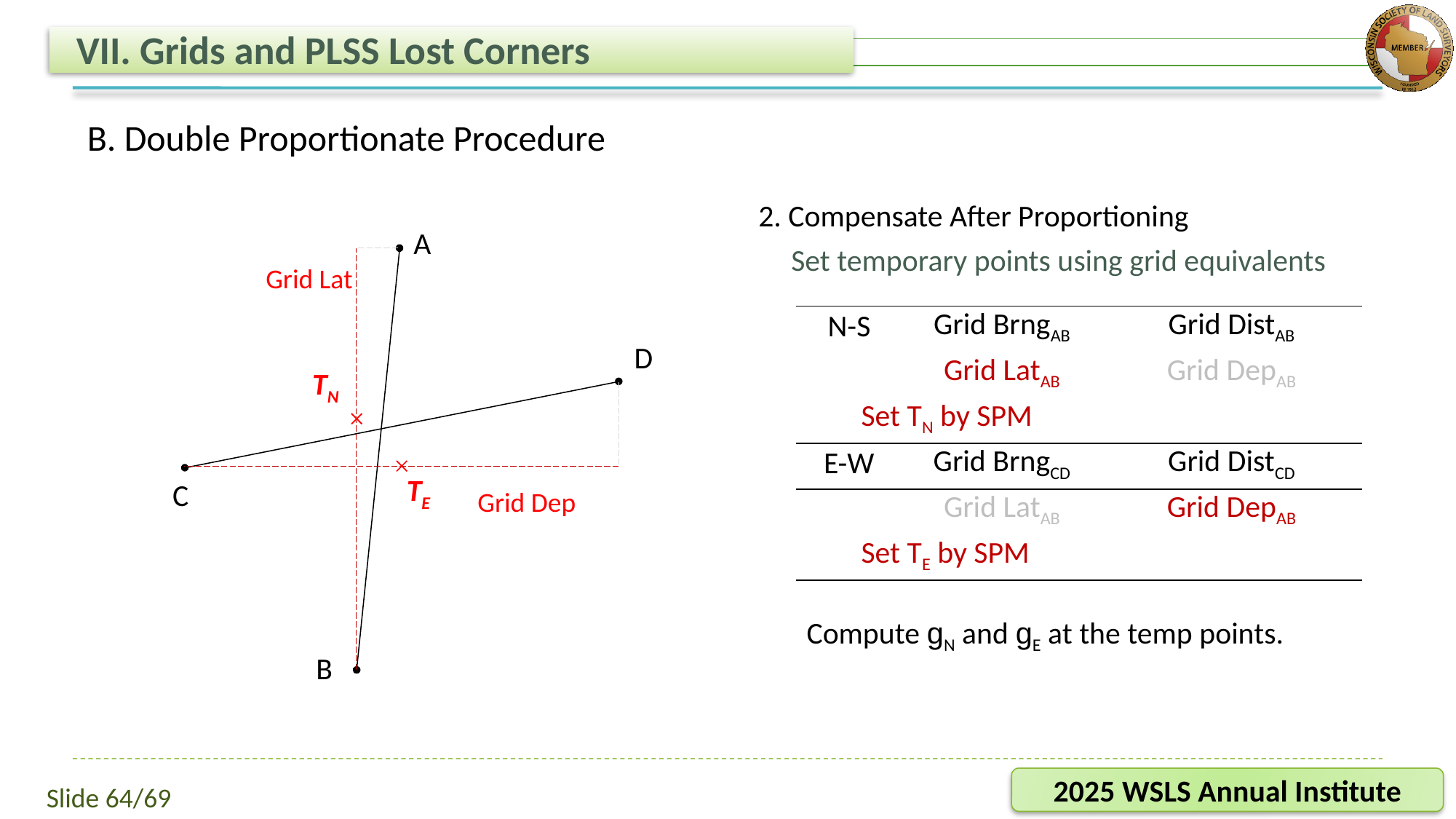

# VII. Grids and PLSS Lost Corners
B. Double Proportionate Procedure

2. Compensate After Proportioning
Set temporary points using grid equivalents
A

Grid Lat
D
TN

C
TE
Grid Dep
B

| N-S | Grid BrngAB | Grid DistAB |
| --- | --- | --- |
|  | Grid LatAB | Grid DepAB |
| Set TN by SPM |  |  |
| E-W | Grid BrngCD | Grid DistCD |
|  | Grid LatAB | Grid DepAB |
| Set TE by SPM |  |  |
| Compute gN and gE at the temp points. |  |  |